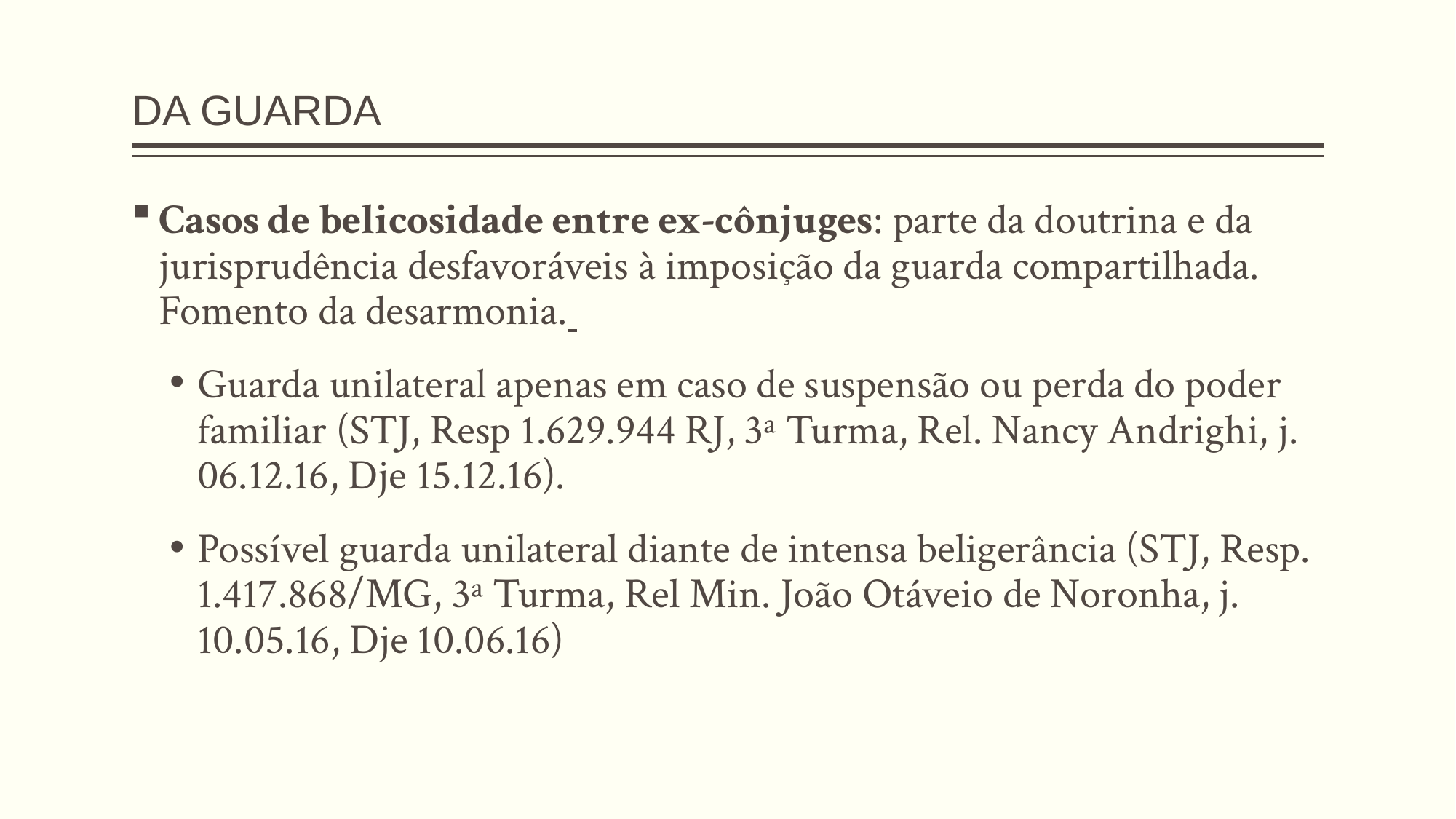

# DA GUARDA
Casos de belicosidade entre ex-cônjuges: parte da doutrina e da jurisprudência desfavoráveis à imposição da guarda compartilhada. Fomento da desarmonia.
Guarda unilateral apenas em caso de suspensão ou perda do poder familiar (STJ, Resp 1.629.944 RJ, 3ª Turma, Rel. Nancy Andrighi, j. 06.12.16, Dje 15.12.16).
Possível guarda unilateral diante de intensa beligerância (STJ, Resp. 1.417.868/MG, 3ª Turma, Rel Min. João Otáveio de Noronha, j. 10.05.16, Dje 10.06.16)